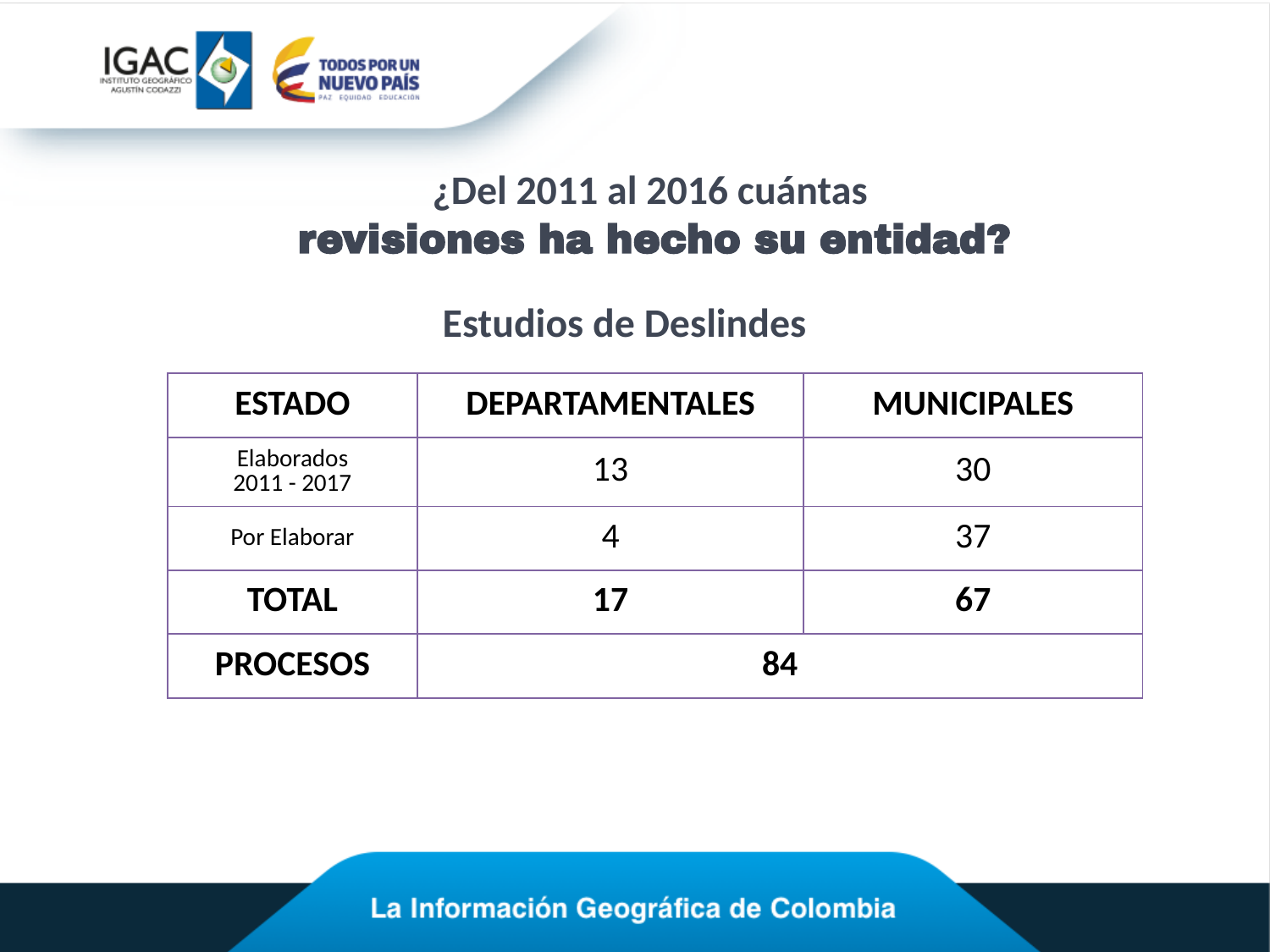

¿Del 2011 al 2016 cuántas
revisiones ha hecho su entidad?
Estudios de Deslindes
| ESTADO | DEPARTAMENTALES | MUNICIPALES |
| --- | --- | --- |
| Elaborados 2011 - 2017 | 13 | 30 |
| Por Elaborar | 4 | 37 |
| TOTAL | 17 | 67 |
| PROCESOS | 84 |  |